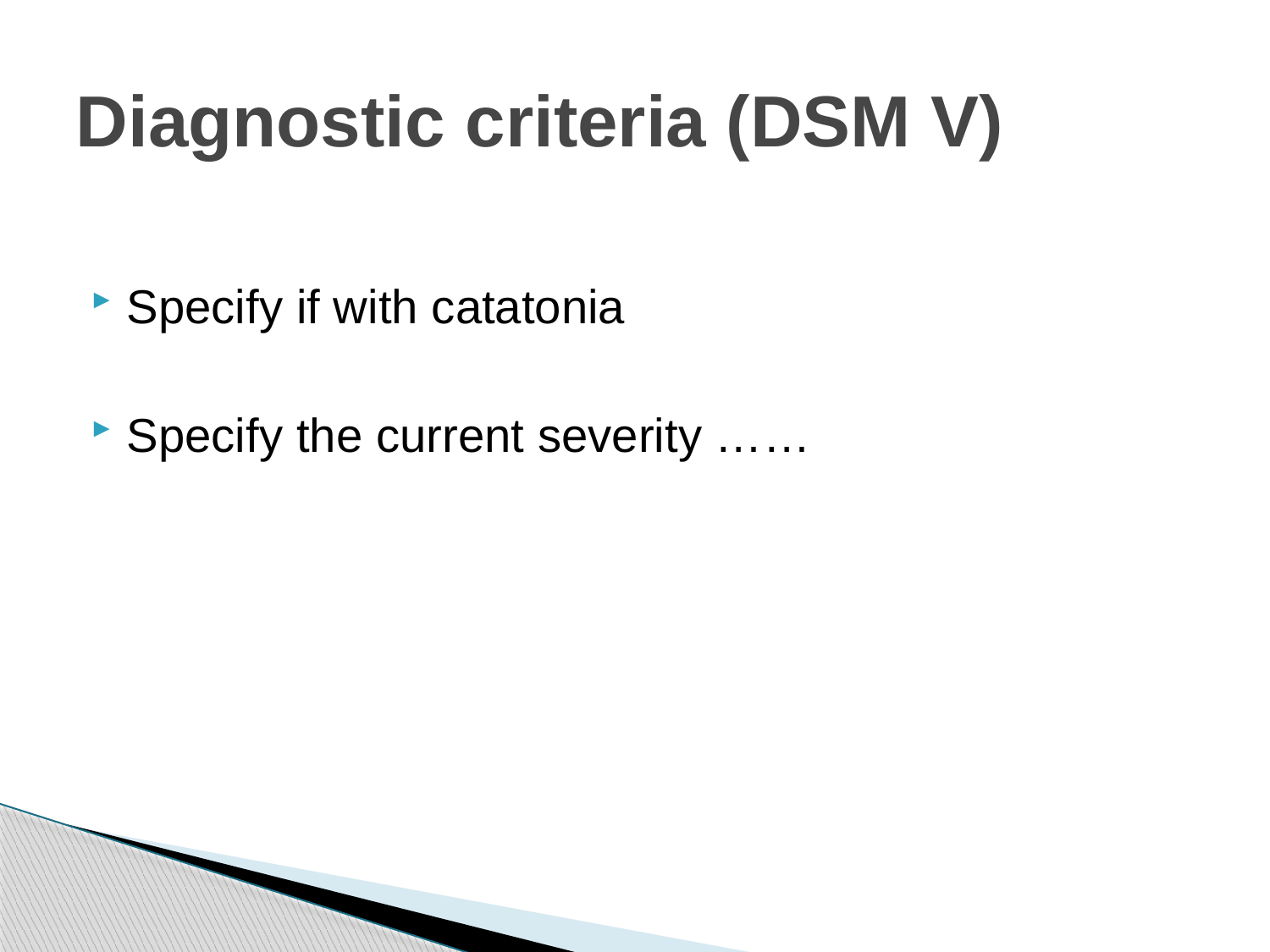

# Diagnostic criteria (DSM V)

Specify if with catatonia

Specify the current severity ……